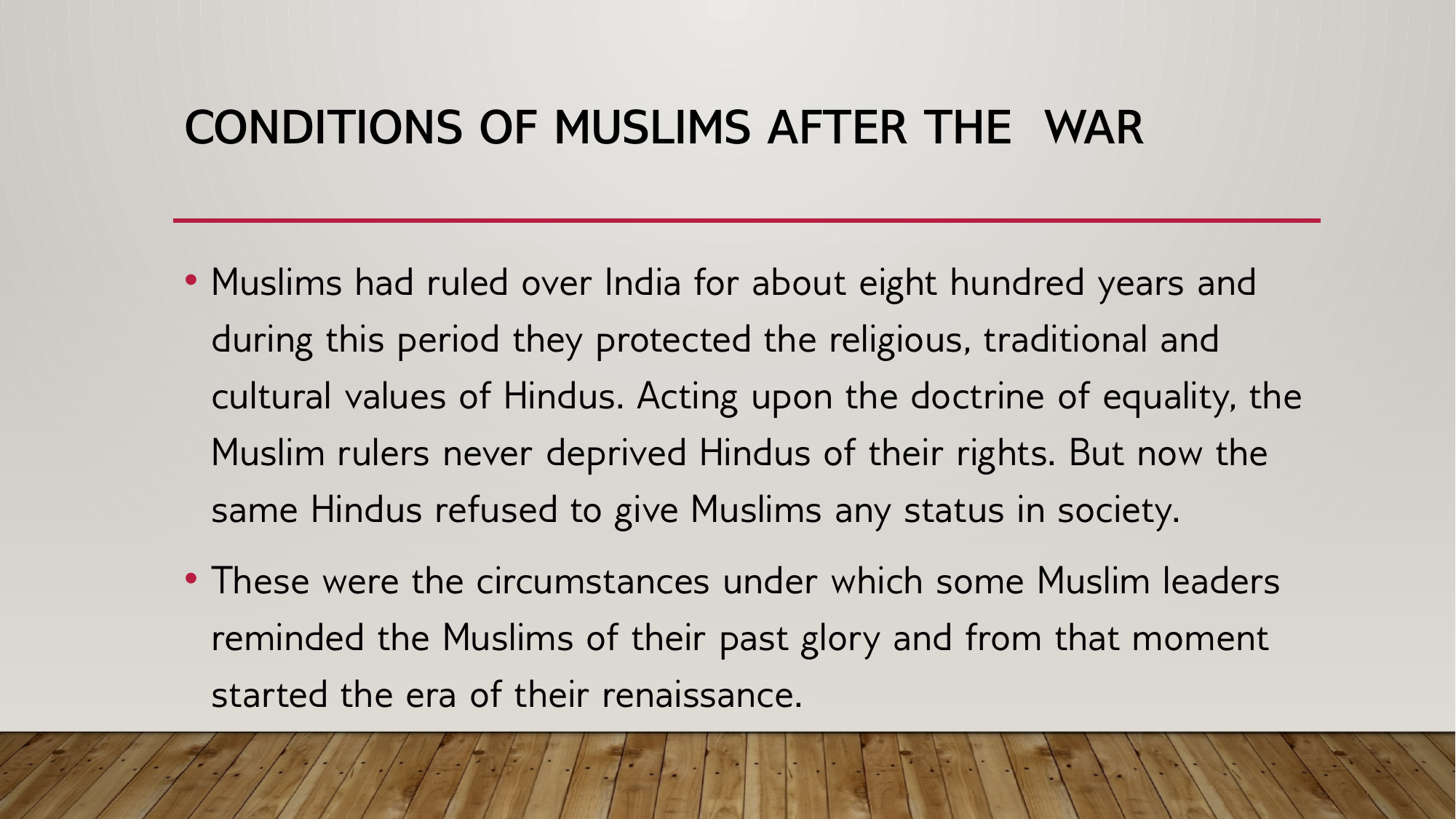

# Conditions of Muslims after the  War
Muslims had ruled over India for about eight hundred years and during this period they protected the religious, traditional and cultural values of Hindus. Acting upon the doctrine of equality, the Muslim rulers never deprived Hindus of their rights. But now the same Hindus refused to give Muslims any status in society.
These were the circumstances under which some Muslim leaders reminded the Muslims of their past glory and from that moment started the era of their renaissance.